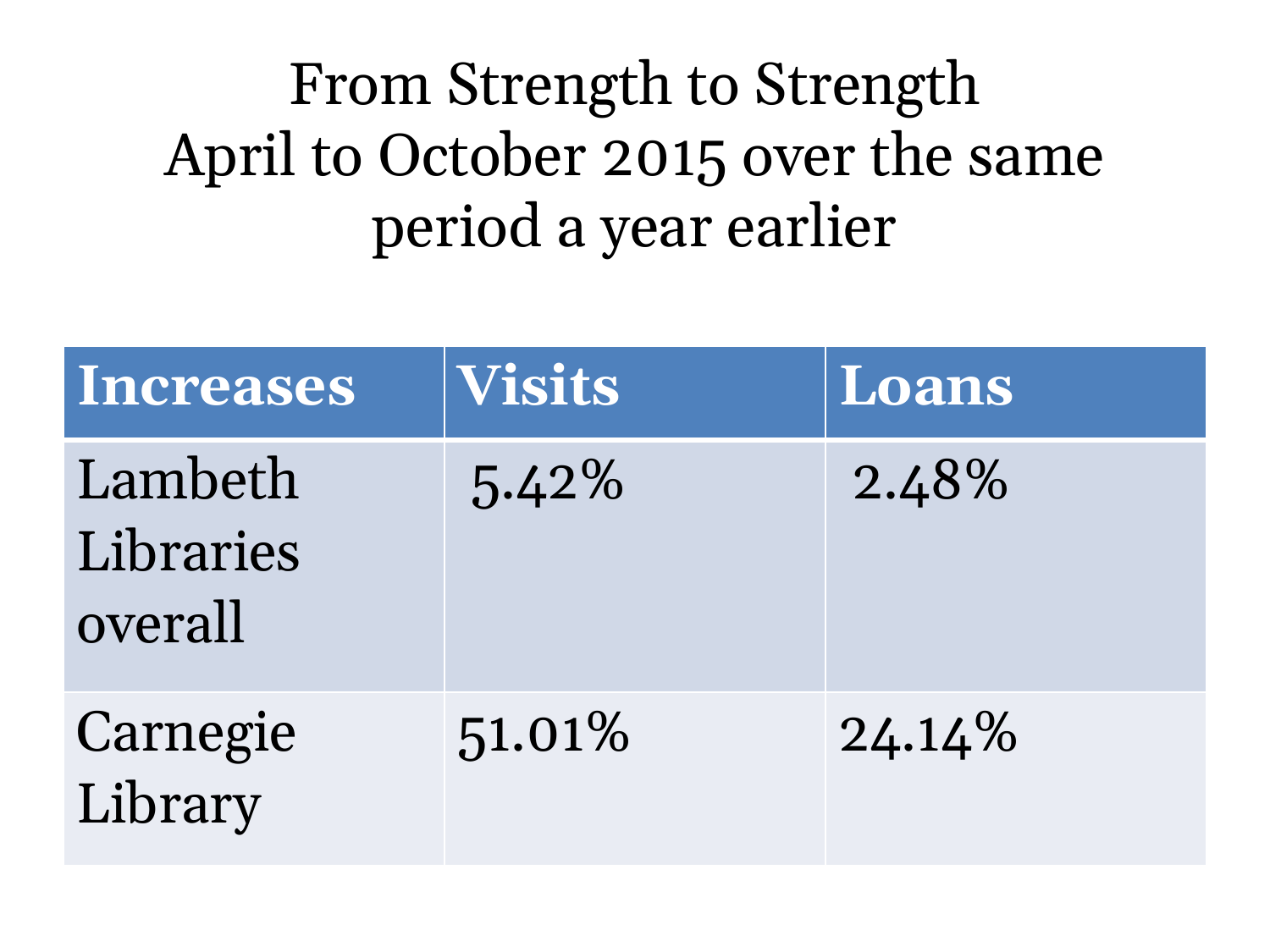

# From Strength to Strength April to October 2015 over the same period a year earlier
| Increases | Visits | Loans |
| --- | --- | --- |
| Lambeth Libraries overall | 5.42% | 2.48% |
| Carnegie Library | 51.01% | 24.14% |